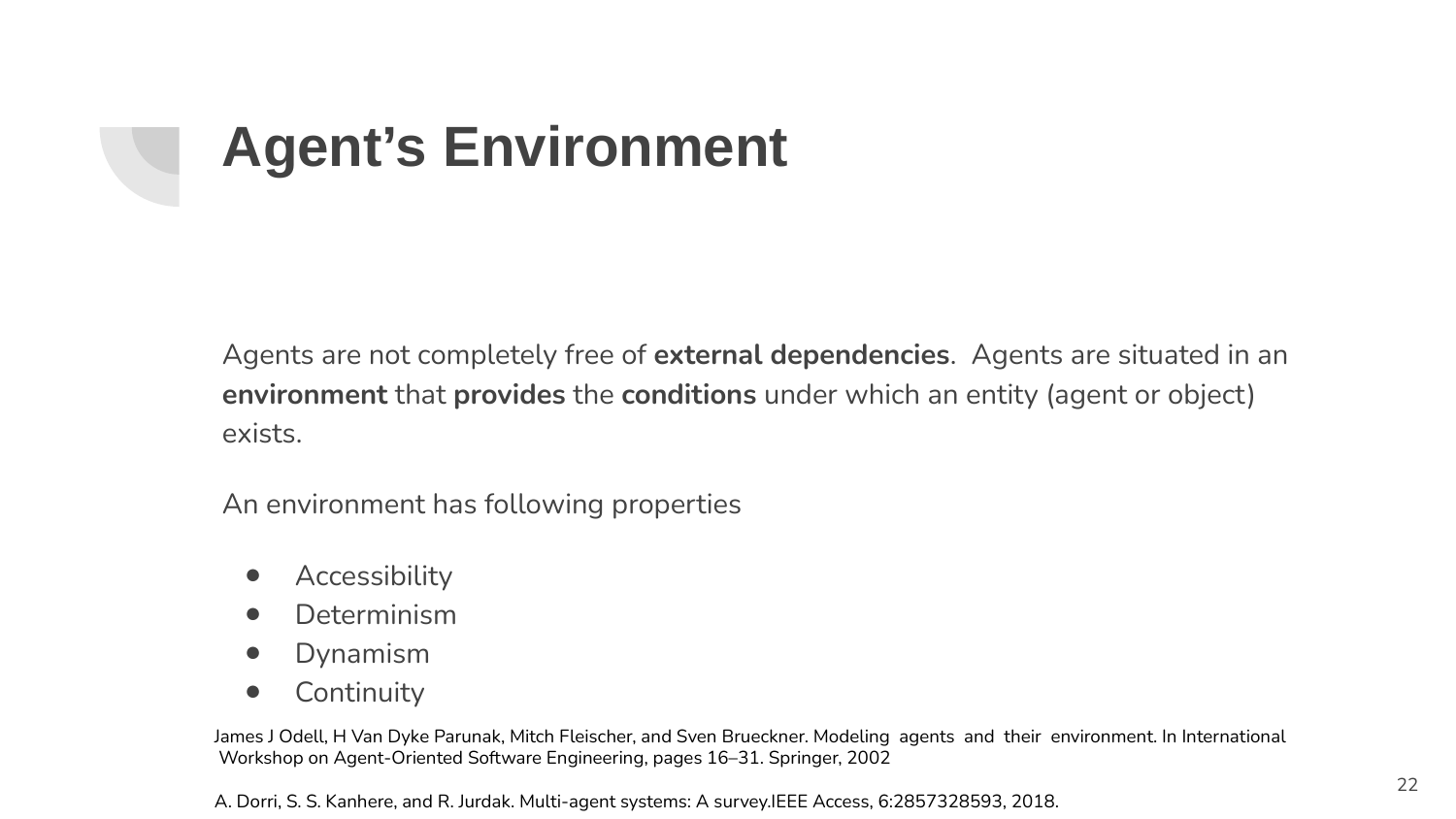

# Agent’s Environment
Agents are not completely free of external dependencies.  Agents are situated in an environment that provides the conditions under which an entity (agent or object) exists.
An environment has following properties
Accessibility
Determinism
Dynamism
Continuity
James J Odell, H Van Dyke Parunak, Mitch Fleischer, and Sven Brueckner. Modeling  agents  and  their  environment. In International  Workshop on Agent-Oriented Software Engineering, pages 16–31. Springer, 2002

A. Dorri, S. S. Kanhere, and R. Jurdak. Multi-agent systems: A survey.IEEE Access, 6:2857328593, 2018.

22